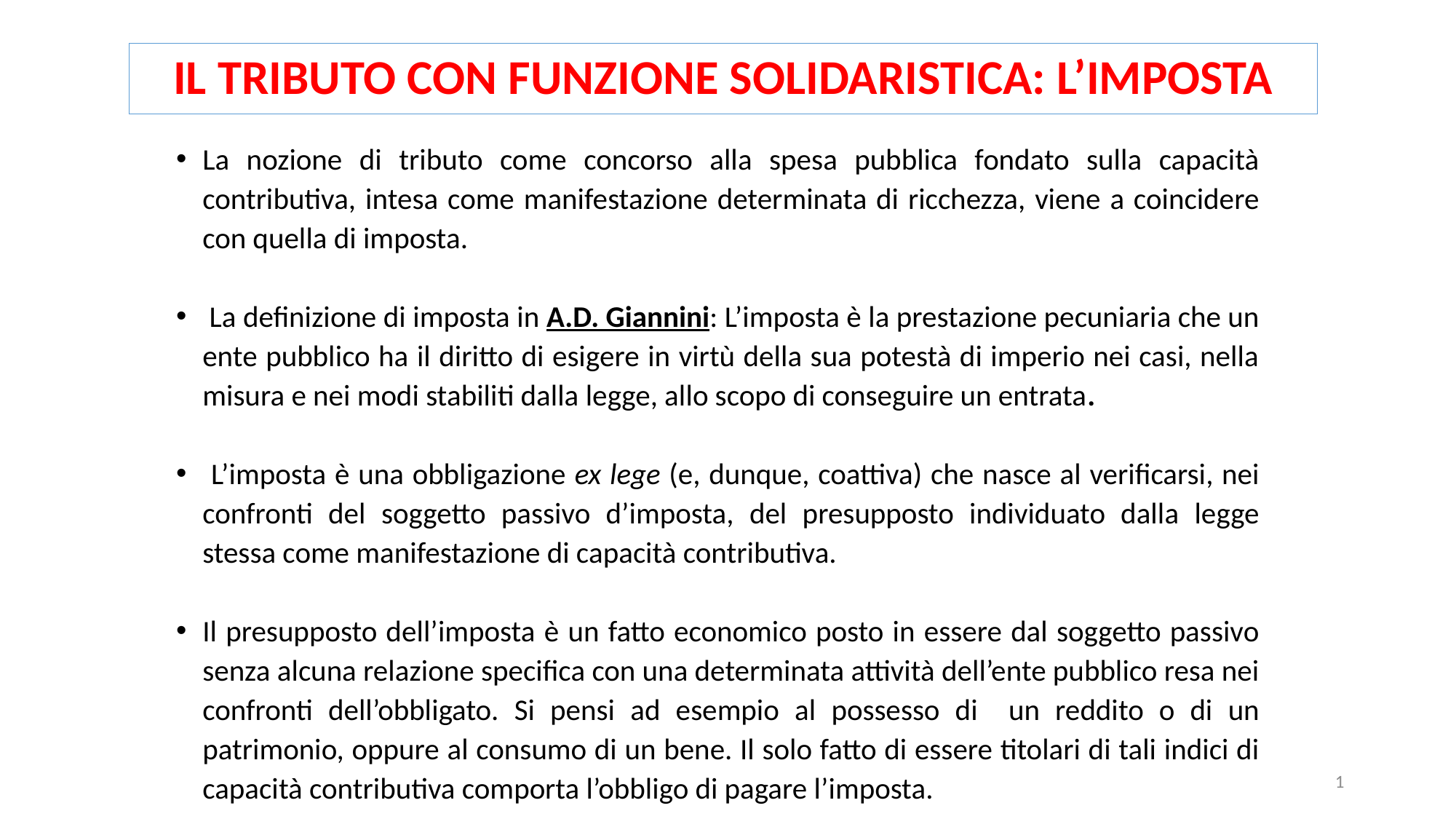

Il tributo con funzione solidaristica: L’imposta
La nozione di tributo come concorso alla spesa pubblica fondato sulla capacità contributiva, intesa come manifestazione determinata di ricchezza, viene a coincidere con quella di imposta.

 La definizione di imposta in A.D. Giannini: L’imposta è la prestazione pecuniaria che un ente pubblico ha il diritto di esigere in virtù della sua potestà di imperio nei casi, nella misura e nei modi stabiliti dalla legge, allo scopo di conseguire un entrata.

 L’imposta è una obbligazione ex lege (e, dunque, coattiva) che nasce al verificarsi, nei confronti del soggetto passivo d’imposta, del presupposto individuato dalla legge stessa come manifestazione di capacità contributiva.

Il presupposto dell’imposta è un fatto economico posto in essere dal soggetto passivo senza alcuna relazione specifica con una determinata attività dell’ente pubblico resa nei confronti dell’obbligato. Si pensi ad esempio al possesso di  un reddito o di un patrimonio, oppure al consumo di un bene. Il solo fatto di essere titolari di tali indici di capacità contributiva comporta l’obbligo di pagare l’imposta.

1